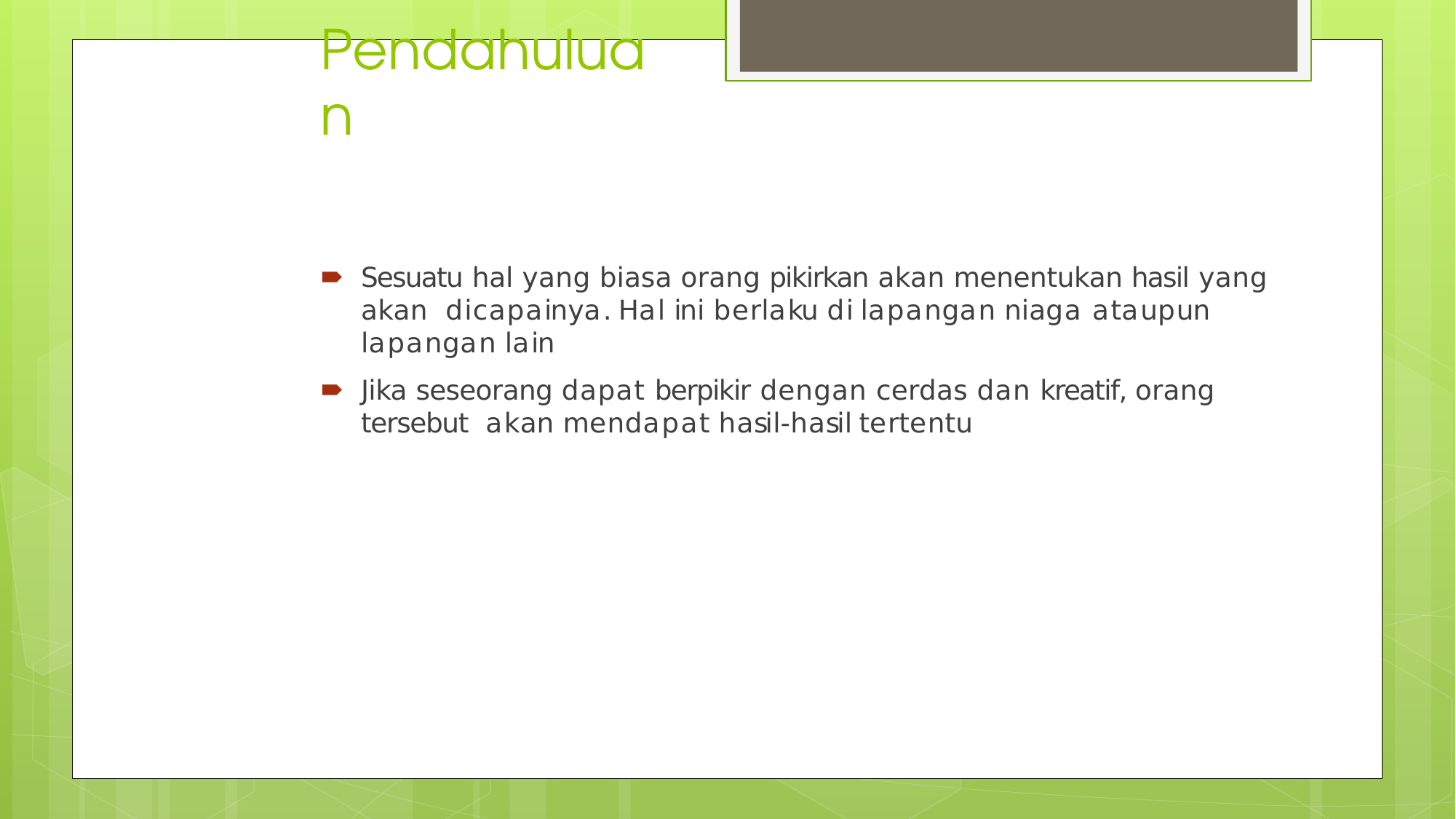

# Pendahuluan
🠶	Sesuatu hal yang biasa orang pikirkan akan menentukan hasil yang akan  dicapainya. Hal ini berlaku di lapangan niaga ataupun lapangan lain
🠶	Jika seseorang dapat berpikir dengan cerdas dan kreatif, orang tersebut  akan mendapat hasil-hasil tertentu